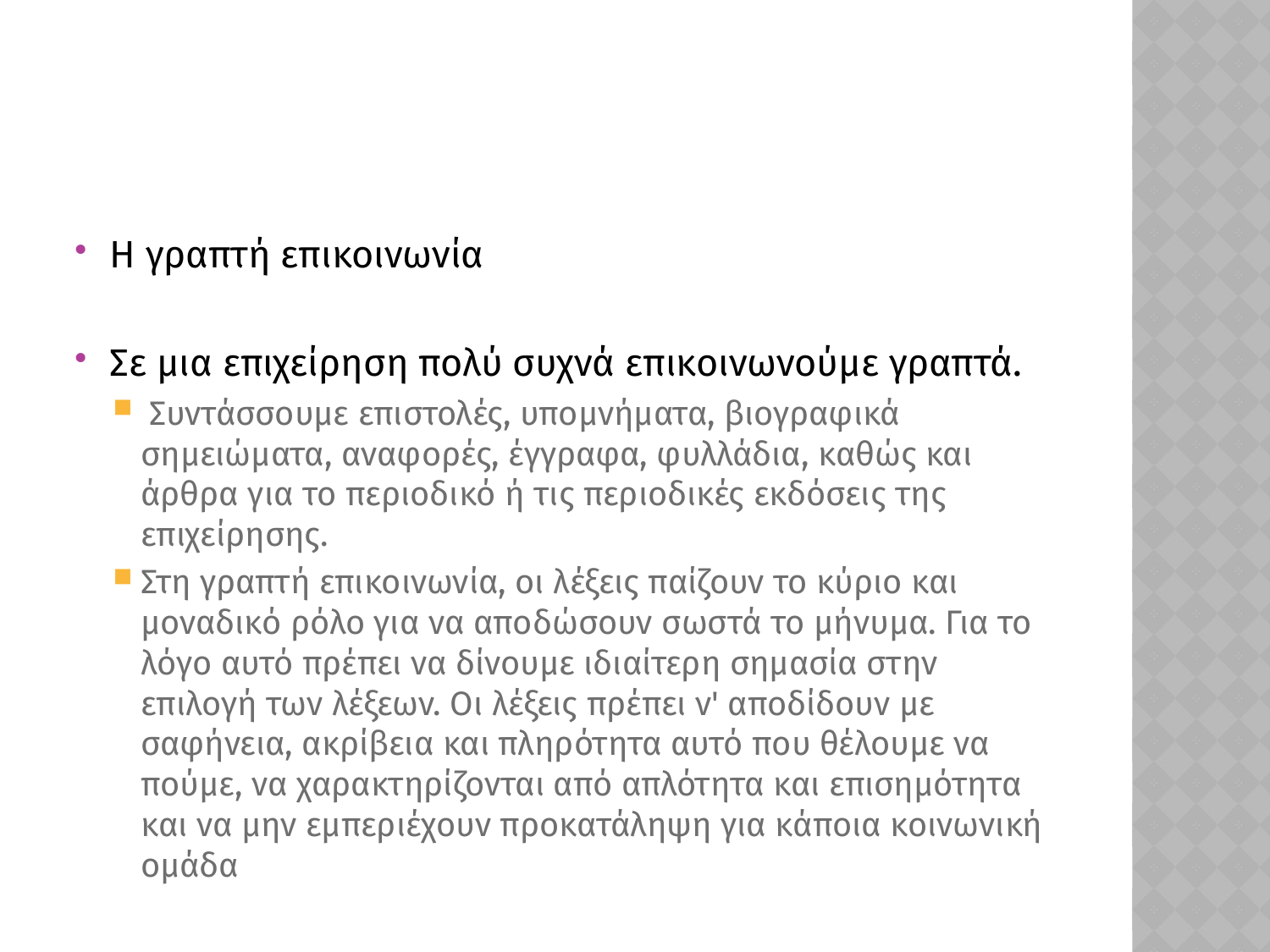

#
Η γραπτή επικοινωνία

Σε μια επιχείρηση πολύ συχνά επικοινωνούμε γραπτά.
 Συντάσσουμε επιστολές, υπομνήματα, βιογραφικά σημειώματα, αναφορές, έγγραφα, φυλλάδια, καθώς και άρθρα για το περιοδικό ή τις περιοδικές εκδόσεις της επιχείρησης.
Στη γραπτή επικοινωνία, οι λέξεις παίζουν το κύριο και μοναδικό ρόλο για να αποδώσουν σωστά το μήνυμα. Για το λόγο αυτό πρέπει να δίνουμε ιδιαίτερη σημασία στην επιλογή των λέξεων. Οι λέξεις πρέπει ν' αποδίδουν με σαφήνεια, ακρίβεια και πληρότητα αυτό που θέλουμε να πούμε, να χαρακτηρίζονται από απλότητα και επισημότητα και να μην εμπεριέχουν προκατάληψη για κάποια κοινωνική ομάδα